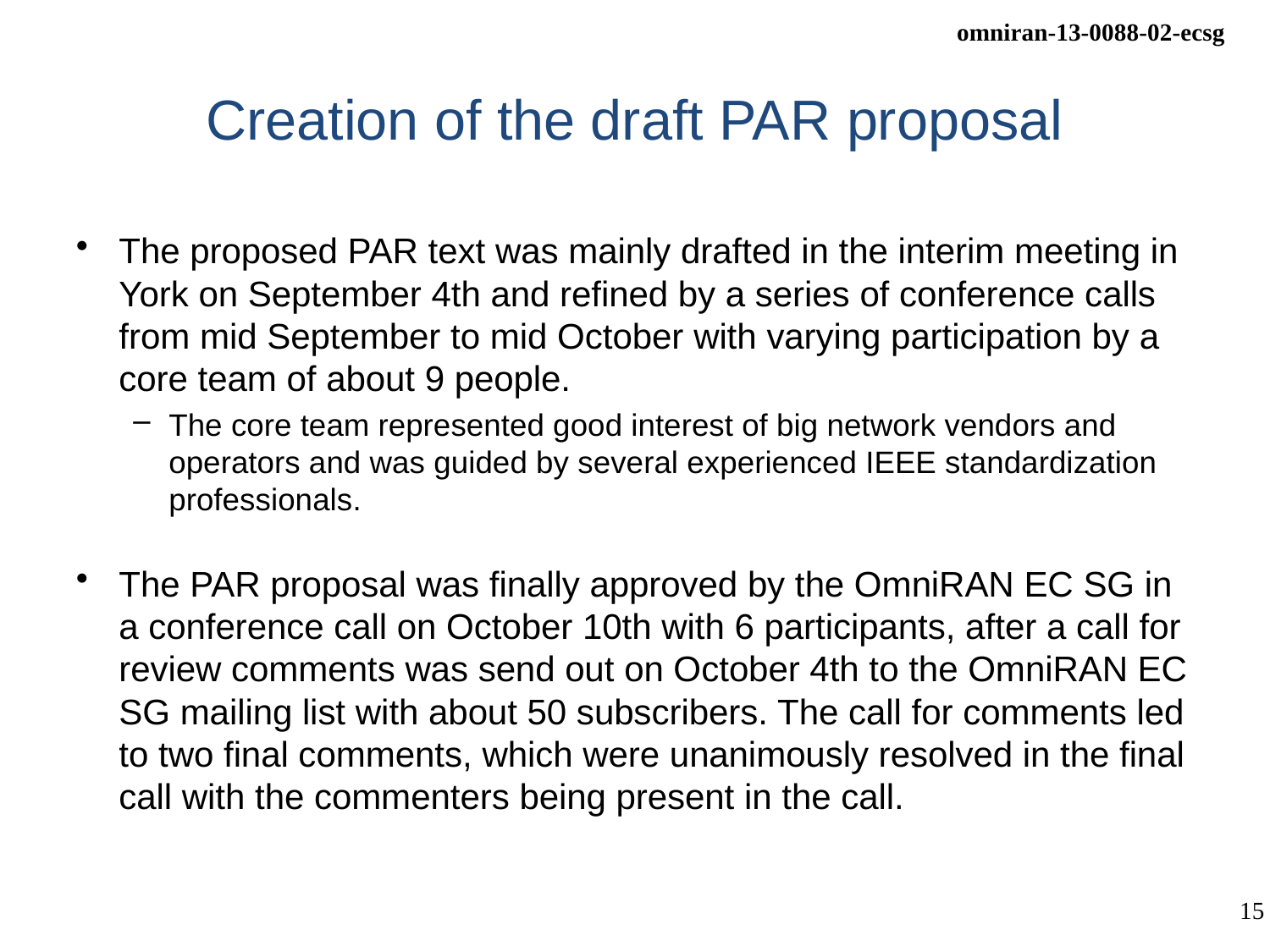

# Creation of the draft PAR proposal
The proposed PAR text was mainly drafted in the interim meeting in York on September 4th and refined by a series of conference calls from mid September to mid October with varying participation by a core team of about 9 people.
The core team represented good interest of big network vendors and operators and was guided by several experienced IEEE standardization professionals.
The PAR proposal was finally approved by the OmniRAN EC SG in a conference call on October 10th with 6 participants, after a call for review comments was send out on October 4th to the OmniRAN EC SG mailing list with about 50 subscribers. The call for comments led to two final comments, which were unanimously resolved in the final call with the commenters being present in the call.